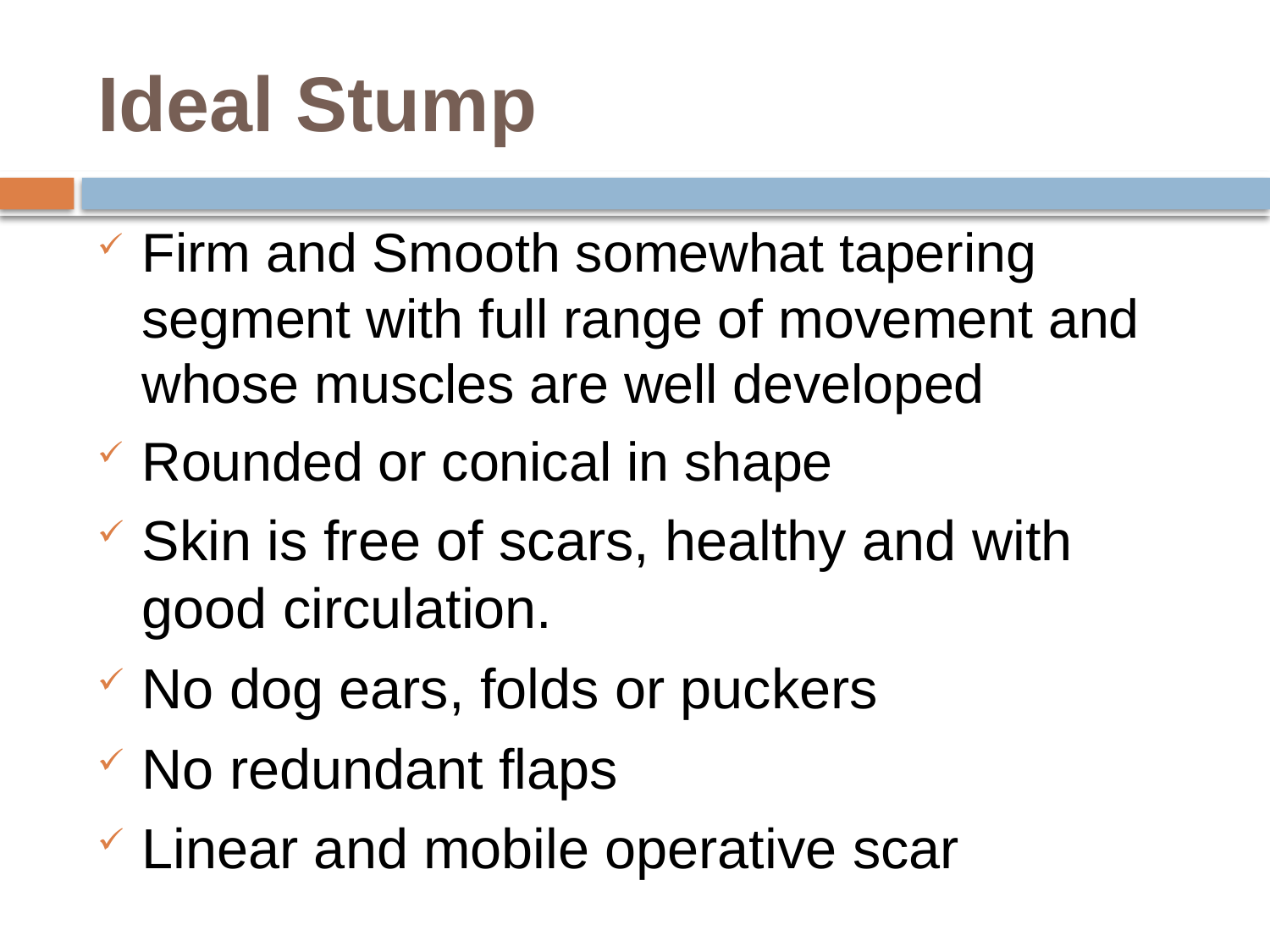

# Ideal Stump
Firm and Smooth somewhat tapering segment with full range of movement and whose muscles are well developed
Rounded or conical in shape
Skin is free of scars, healthy and with good circulation.
No dog ears, folds or puckers
No redundant flaps
Linear and mobile operative scar